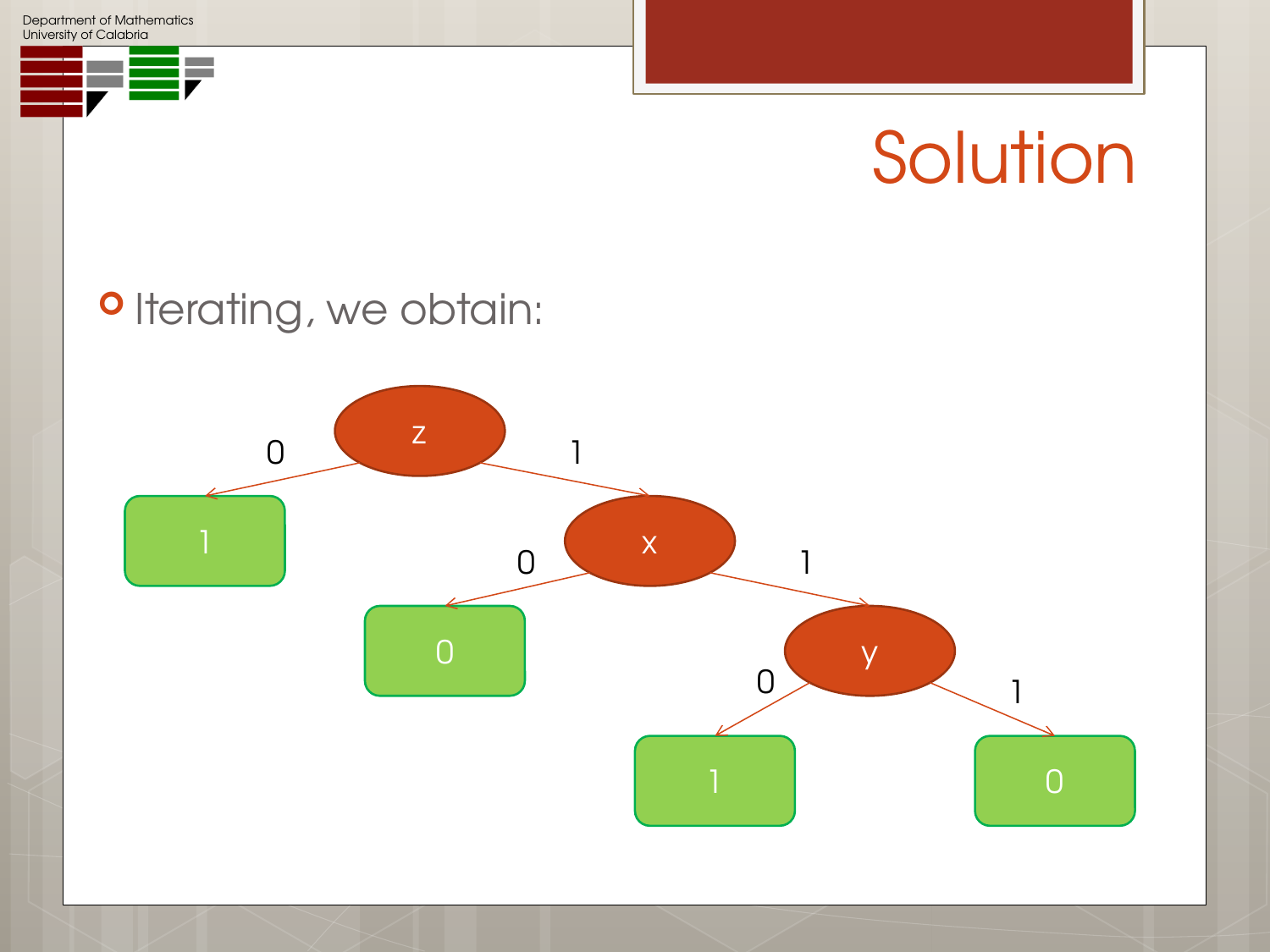

# Solution
Iterating, we obtain:
z
0
1
1
x
0
1
0
y
0
1
1
0